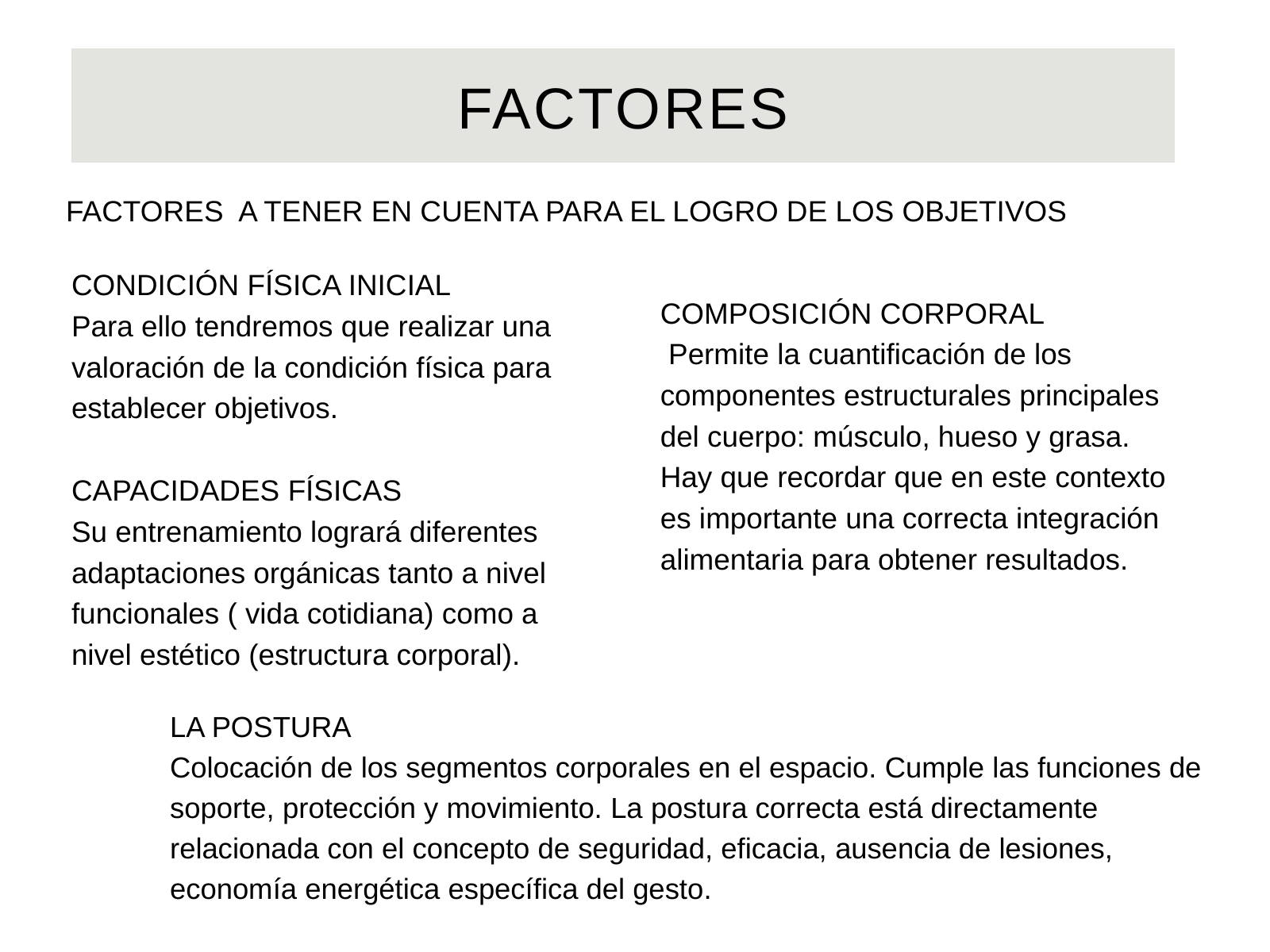

FACTORES
FACTORES  A TENER EN CUENTA PARA EL LOGRO DE LOS OBJETIVOS
CONDICIÓN FÍSICA INICIAL
Para ello tendremos que realizar una valoración de la condición física para establecer objetivos.

CAPACIDADES FÍSICAS
Su entrenamiento logrará diferentes adaptaciones orgánicas tanto a nivel funcionales ( vida cotidiana) como a nivel estético (estructura corporal).

COMPOSICIÓN CORPORAL
 Permite la cuantificación de los componentes estructurales principales del cuerpo: músculo, hueso y grasa.
Hay que recordar que en este contexto es importante una correcta integración alimentaria para obtener resultados.
LA POSTURA
Colocación de los segmentos corporales en el espacio. Cumple las funciones de soporte, protección y movimiento. La postura correcta está directamente relacionada con el concepto de seguridad, eficacia, ausencia de lesiones, economía energética específica del gesto.